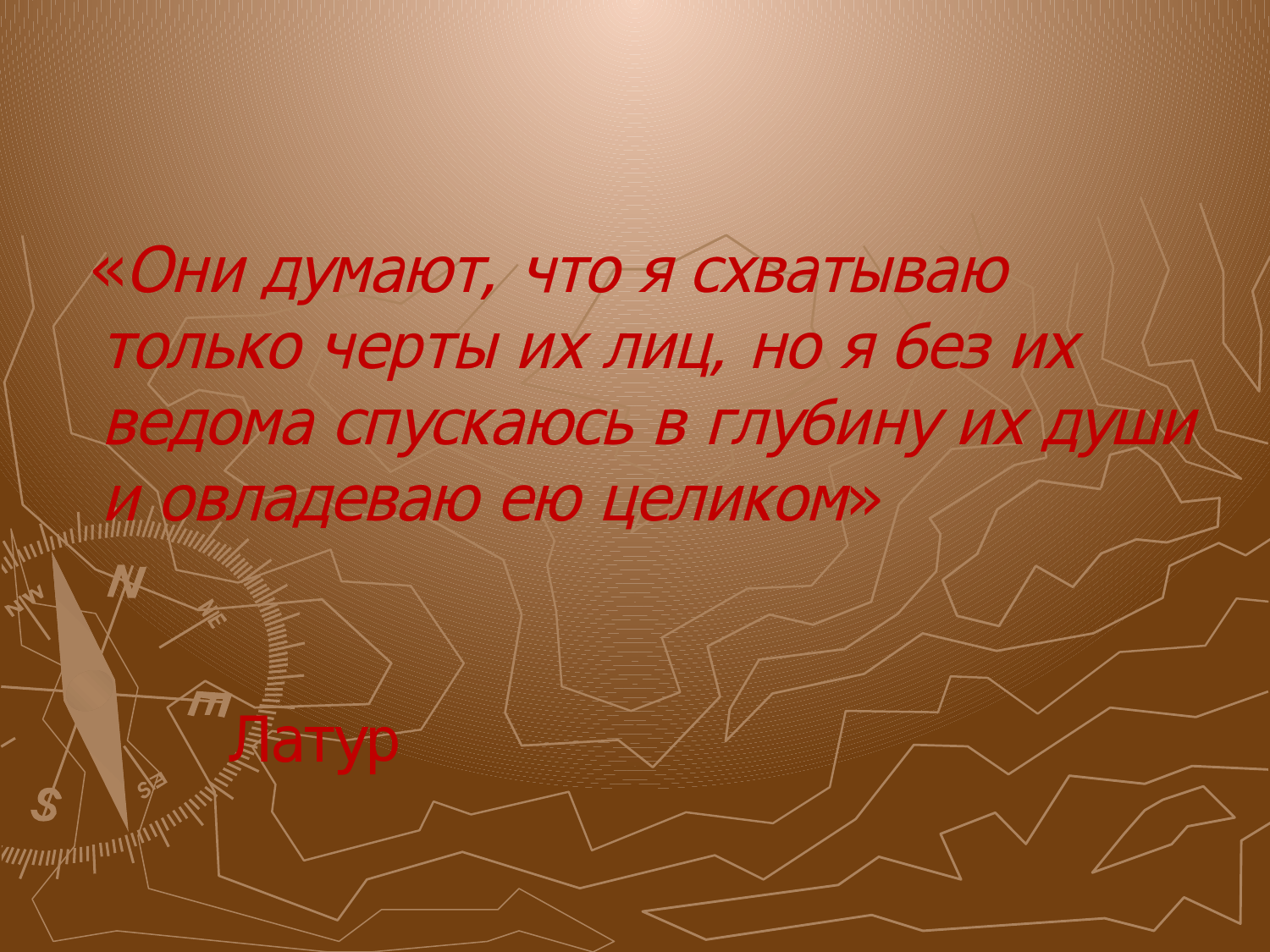

#
  «Они думают, что я схватываю только черты их лиц, но я без их ведома спускаюсь в глубину их души и овладеваю ею целиком»
                                                                          							Латур